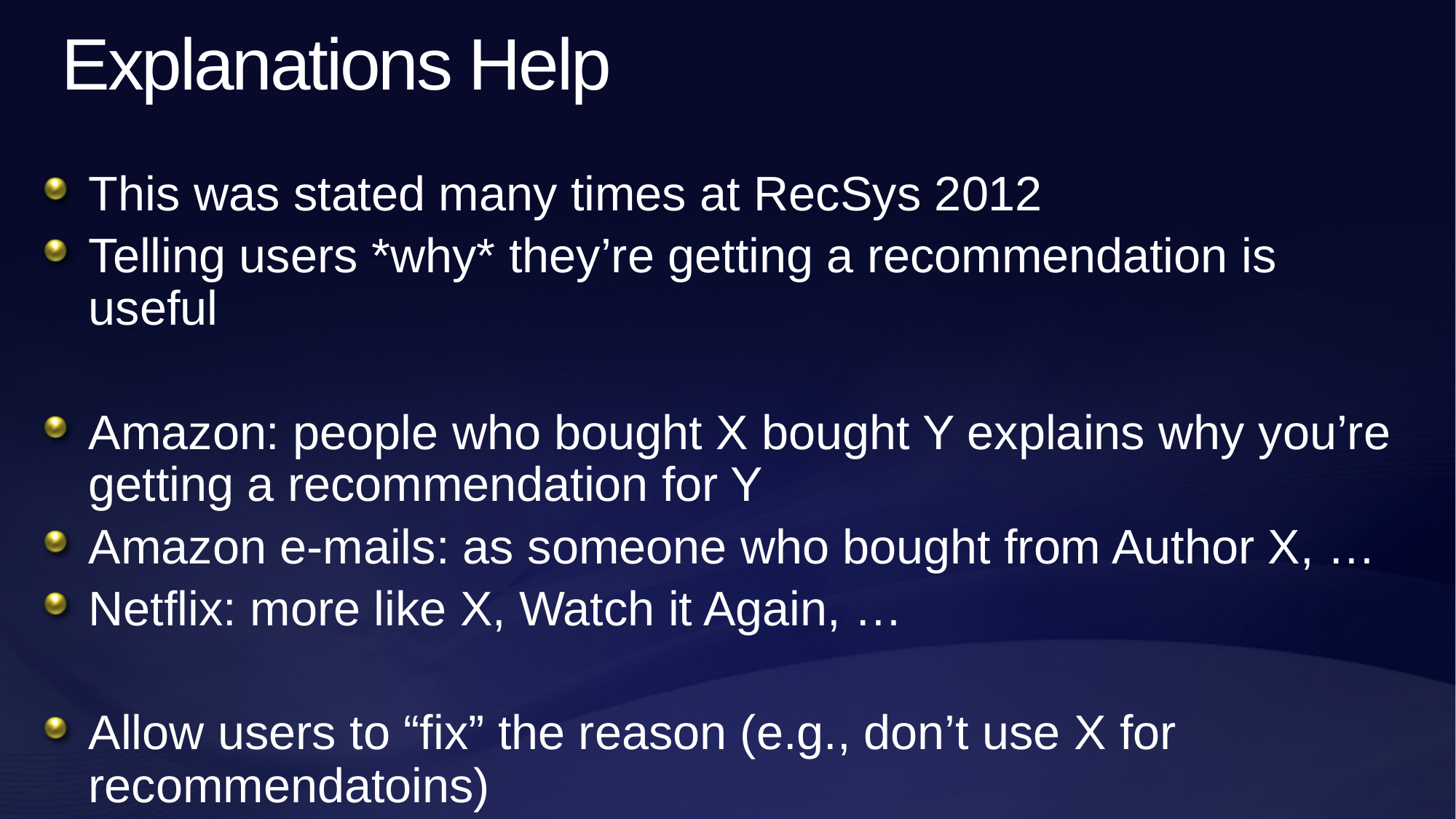

# Explanations Help
This was stated many times at RecSys 2012
Telling users *why* they’re getting a recommendation is useful

Amazon: people who bought X bought Y explains why you’re getting a recommendation for Y
Amazon e-mails: as someone who bought from Author X, …
Netflix: more like X, Watch it Again, …

Allow users to “fix” the reason (e.g., don’t use X for recommendatoins)